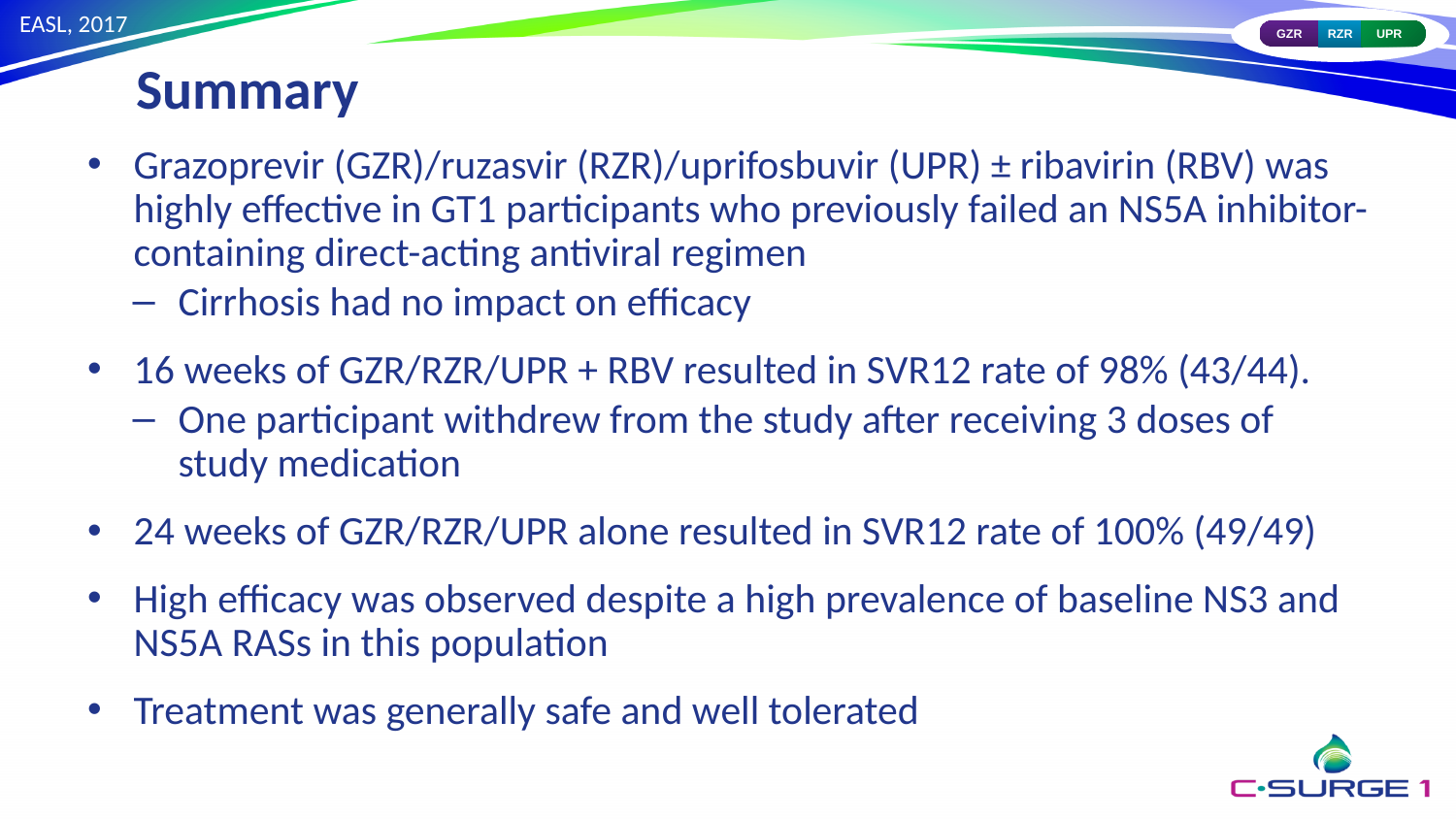

# Summary
Grazoprevir (GZR)/ruzasvir (RZR)/uprifosbuvir (UPR) ± ribavirin (RBV) was highly effective in GT1 participants who previously failed an NS5A inhibitor-containing direct-acting antiviral regimen
Cirrhosis had no impact on efficacy
16 weeks of GZR/RZR/UPR + RBV resulted in SVR12 rate of 98% (43/44).
One participant withdrew from the study after receiving 3 doses of study medication
24 weeks of GZR/RZR/UPR alone resulted in SVR12 rate of 100% (49/49)
High efficacy was observed despite a high prevalence of baseline NS3 and NS5A RASs in this population
Treatment was generally safe and well tolerated